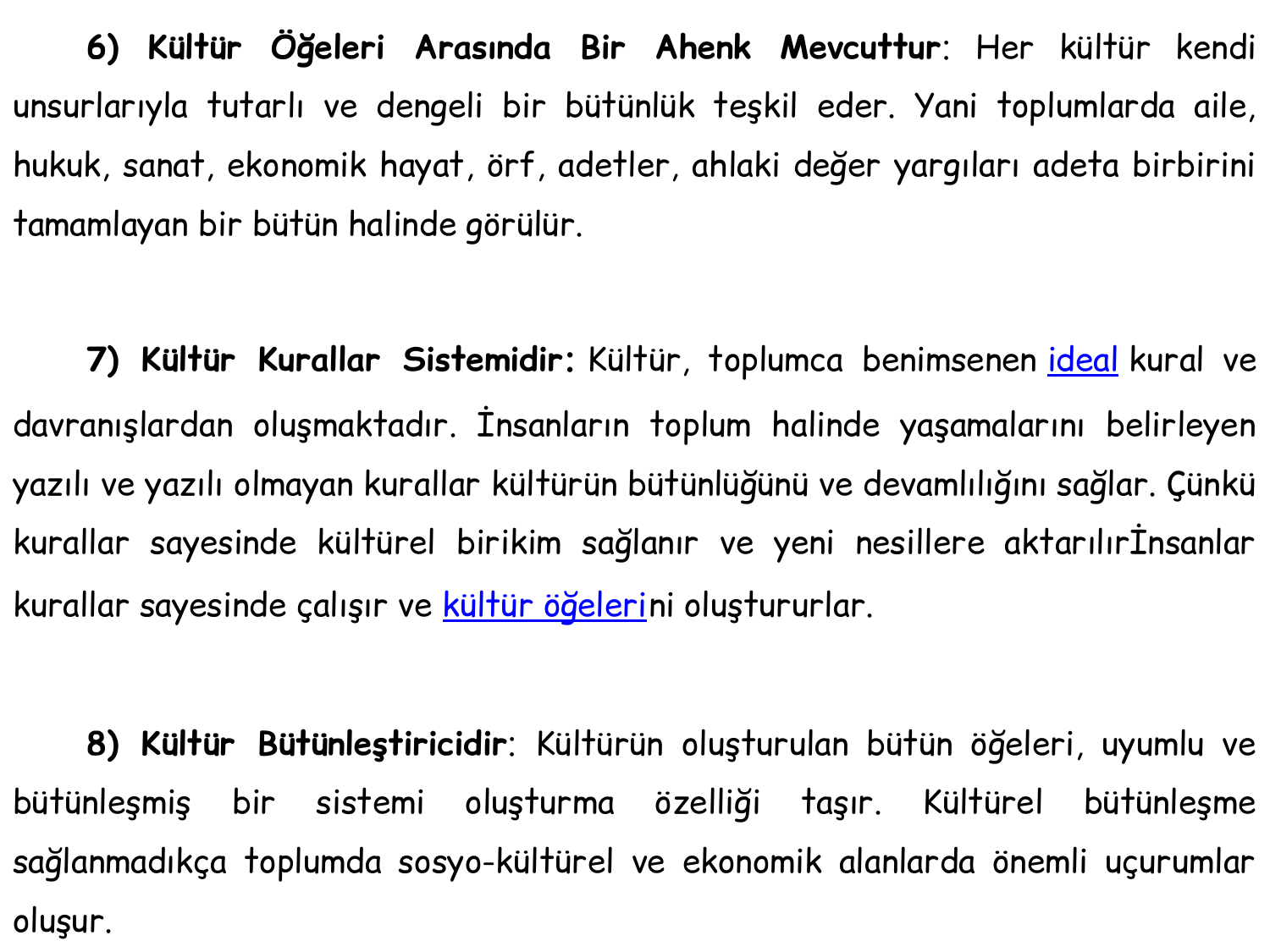

6) Kültür Öğeleri Arasında Bir Ahenk Mevcuttur: Her kültür kendi unsurlarıyla tutarlı ve dengeli bir bütünlük teşkil eder. Yani toplumlarda aile, hukuk, sanat, ekonomik hayat, örf, adetler, ahlaki değer yargıları adeta birbirini tamamlayan bir bütün halinde görülür.

	7) Kültür Kurallar Sistemidir: Kültür, toplumca benimsenen ideal kural ve davranışlardan oluşmaktadır. İnsanların toplum halinde yaşamalarını belirleyen yazılı ve yazılı olmayan kurallar kültürün bütünlüğünü ve devamlılığını sağlar. Çünkü kurallar sayesinde kültürel birikim sağlanır ve yeni nesillere aktarılırİnsanlar kurallar sayesinde çalışır ve kültür öğelerini oluştururlar.

	8) Kültür Bütünleştiricidir: Kültürün oluşturulan bütün öğeleri, uyumlu ve bütünleşmiş bir sistemi oluşturma özelliği taşır. Kültürel bütünleşme sağlanmadıkça toplumda sosyo-kültürel ve ekonomik alanlarda önemli uçurumlar oluşur.